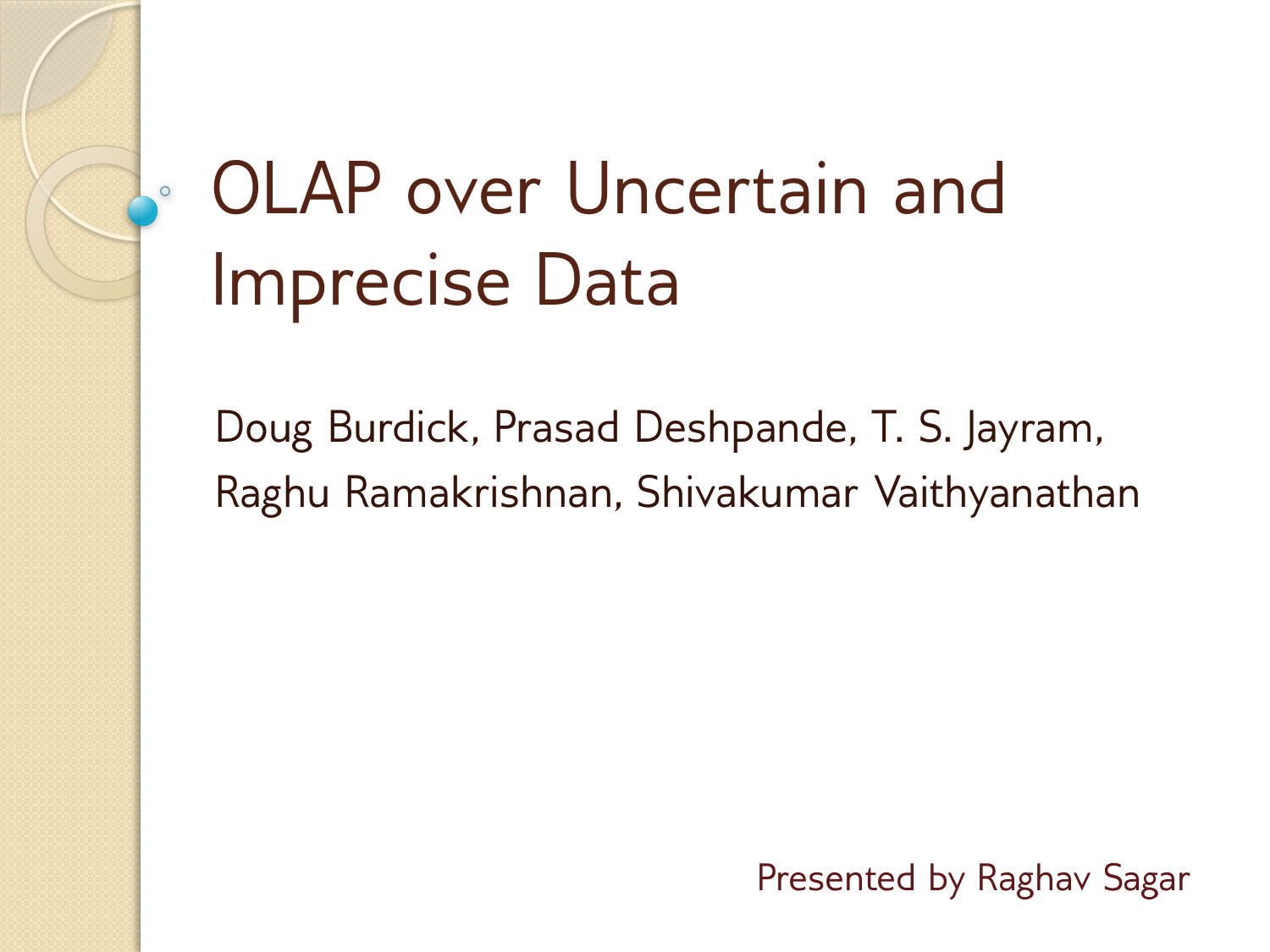

# OLAP over Uncertain and Imprecise Data
Doug Burdick, Prasad Deshpande, T. S. Jayram,
Raghu Ramakrishnan, Shivakumar Vaithyanathan
Presented by Raghav Sagar